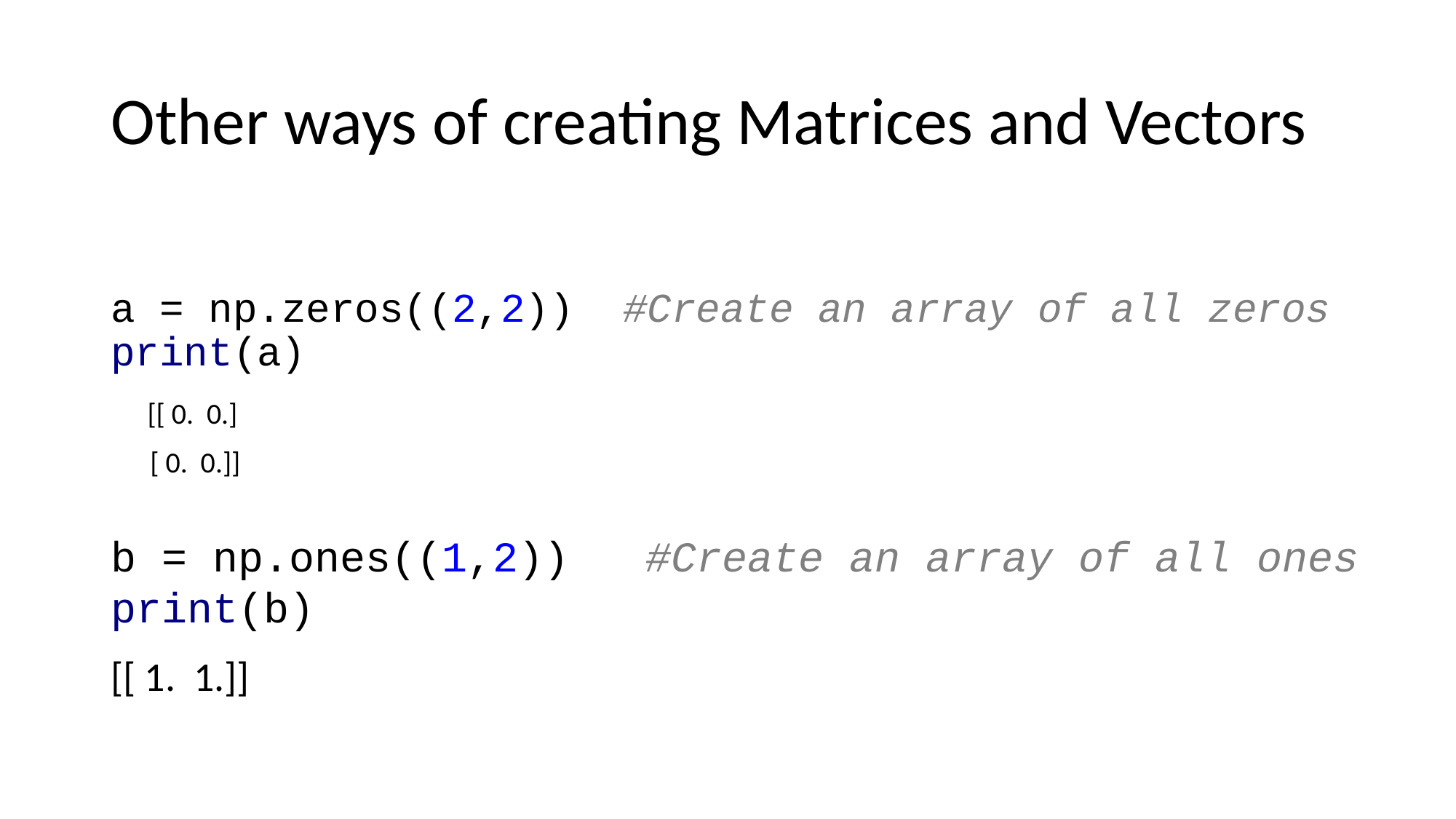

# Other ways of creating Matrices and Vectors

a = np.zeros((2,2))  #Create an array of all zeros
print(a)
    [[ 0.  0.]
      [ 0.  0.]]

[[ 1.  1.]]

b = np.ones((1,2))   #Create an array of all ones
print(b)